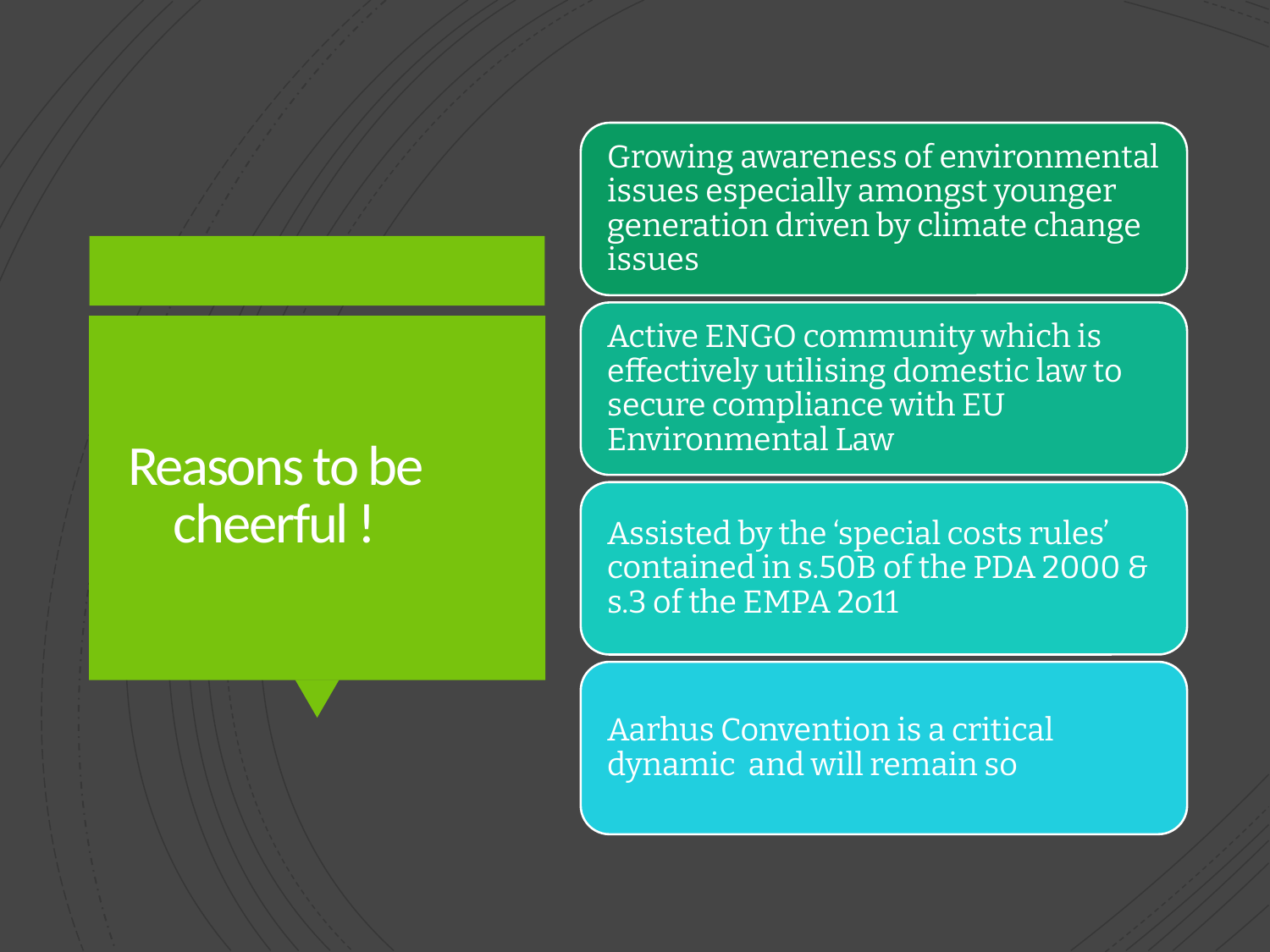

Growing awareness of environmental issues especially amongst younger generation driven by climate change issues
Active ENGO community which is effectively utilising domestic law to secure compliance with EU Environmental Law
Assisted by the ‘special costs rules’ contained in s.50B of the PDA 2000 & s.3 of the EMPA 2o11
Aarhus Convention is a critical dynamic  and will remain so
# Reasons to be cheerful !